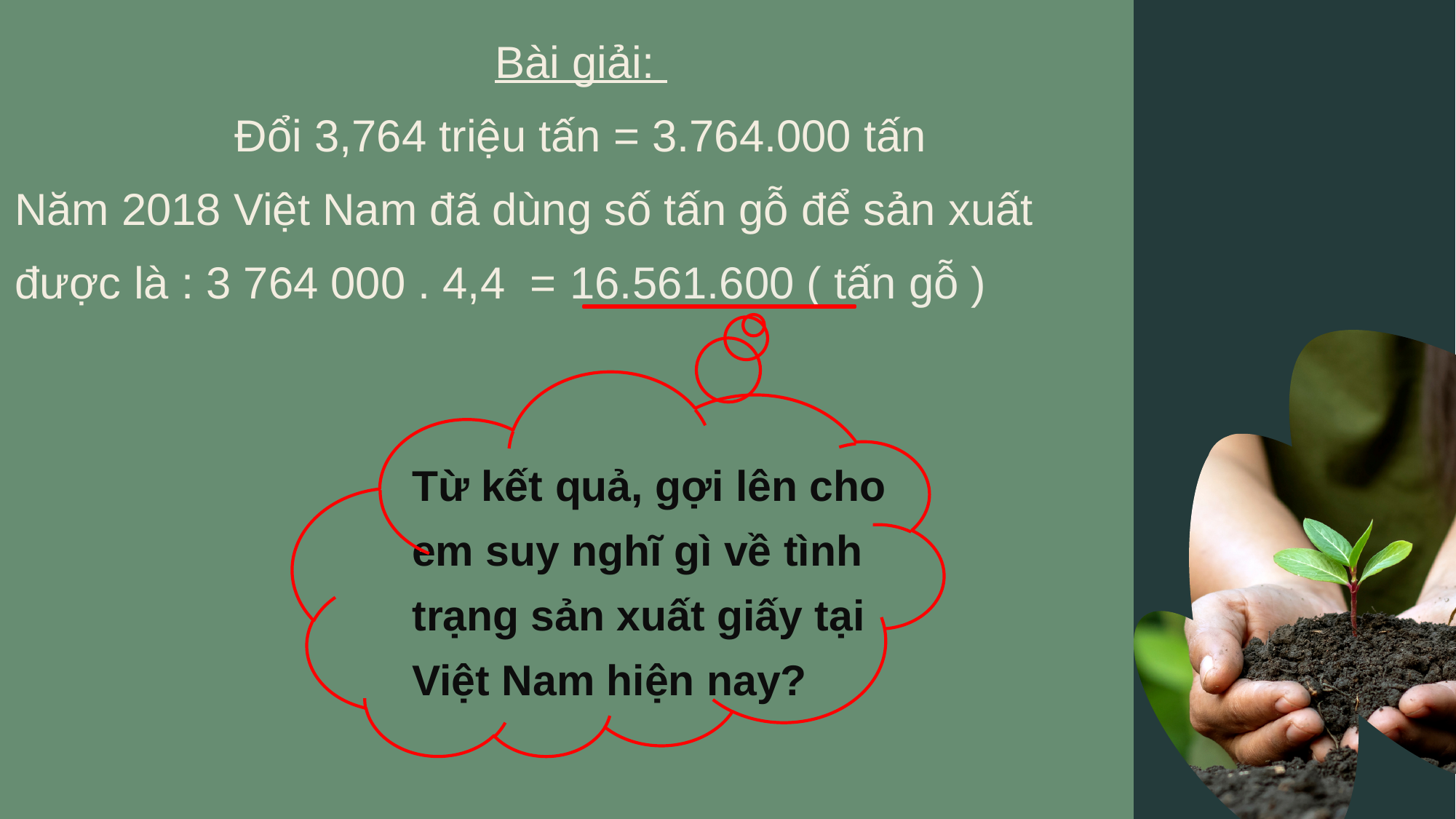

Bài giải:
Đổi 3,764 triệu tấn = 3.764.000 tấn
Năm 2018 Việt Nam đã dùng số tấn gỗ để sản xuất được là : 3 764 000 . 4,4  = 16.561.600 ( tấn gỗ )

Từ kết quả, gợi lên cho em suy nghĩ gì về tình trạng sản xuất giấy tại Việt Nam hiện nay?